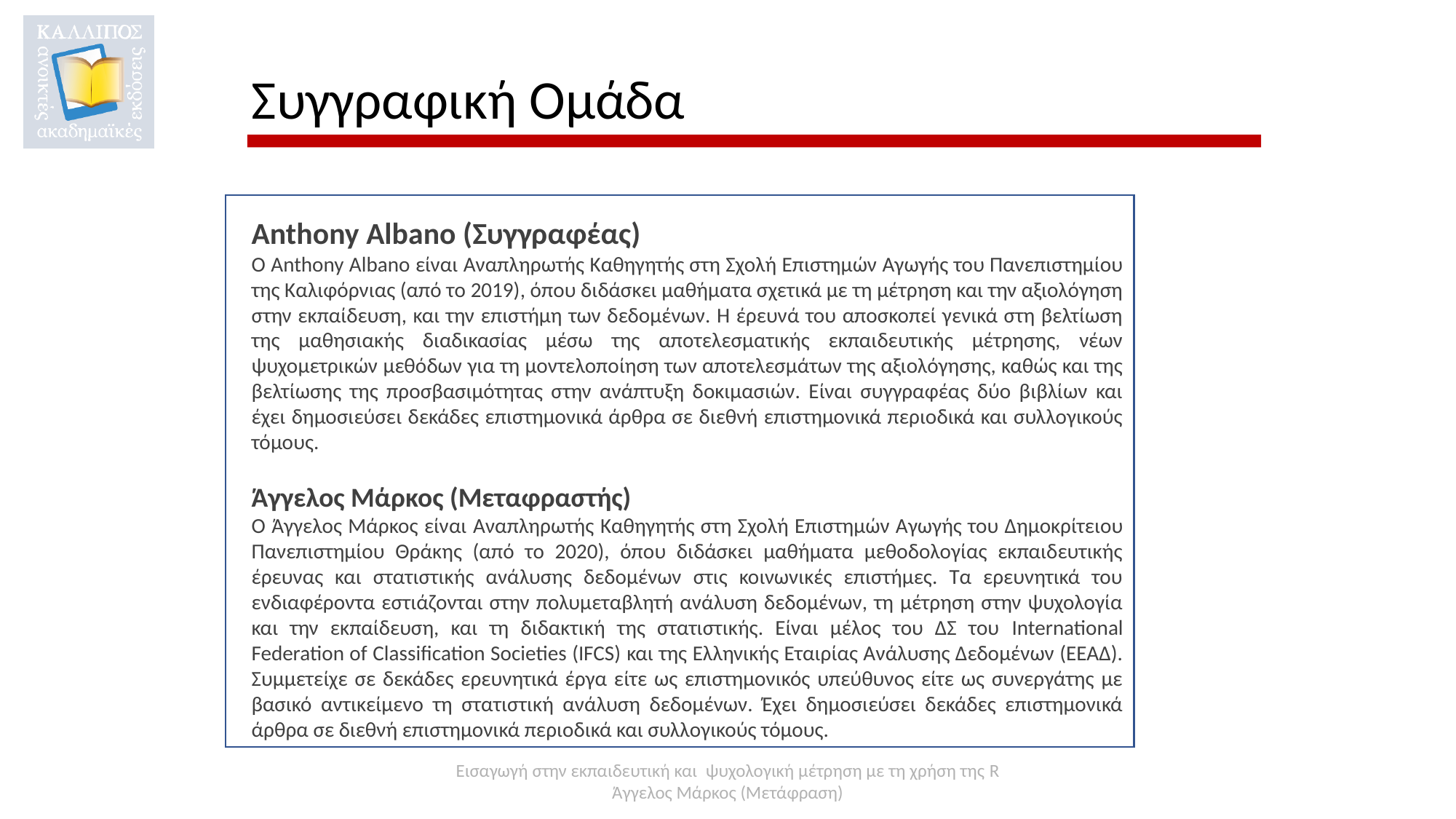

# Συγγραφική Ομάδα

Anthony Albano (Συγγραφέας)
Ο Anthony Albano είναι Aναπληρωτής Kαθηγητής στη Σχολή Επιστημών Αγωγής του Πανεπιστημίου της Καλιφόρνιας (από το 2019), όπου διδάσκει μαθήματα σχετικά με τη μέτρηση και την αξιολόγηση στην εκπαίδευση, και την επιστήμη των δεδομένων. Η έρευνά του αποσκοπεί γενικά στη βελτίωση της μαθησιακής διαδικασίας μέσω της αποτελεσματικής εκπαιδευτικής μέτρησης, νέων ψυχομετρικών μεθόδων για τη μοντελοποίηση των αποτελεσμάτων της αξιολόγησης, καθώς και της βελτίωσης της προσβασιμότητας στην ανάπτυξη δοκιμασιών. Είναι συγγραφέας δύο βιβλίων και έχει δημοσιεύσει δεκάδες επιστημονικά άρθρα σε διεθνή επιστημονικά περιοδικά και συλλογικούς τόμους.

Άγγελος Μάρκος (Μεταφραστής)
Ο Άγγελος Μάρκος είναι Aναπληρωτής Kαθηγητής στη Σχολή Επιστημών Αγωγής του Δημοκρίτειου Πανεπιστημίου Θράκης (από το 2020), όπου διδάσκει μαθήματα μεθοδολογίας εκπαιδευτικής έρευνας και στατιστικής ανάλυσης δεδομένων στις κοινωνικές επιστήμες. Τα ερευνητικά του ενδιαφέροντα εστιάζονται στην πολυμεταβλητή ανάλυση δεδομένων, τη μέτρηση στην ψυχολογία και την εκπαίδευση, και τη διδακτική της στατιστικής. Είναι μέλος του ΔΣ του International Federation of Classification Societies (IFCS) και της Ελληνικής Εταιρίας Ανάλυσης Δεδομένων (ΕΕΑΔ). Συμμετείχε σε δεκάδες ερευνητικά έργα είτε ως επιστημονικός υπεύθυνος είτε ως συνεργάτης με βασικό αντικείμενο τη στατιστική ανάλυση δεδομένων. Έχει δημοσιεύσει δεκάδες επιστημονικά άρθρα σε διεθνή επιστημονικά περιοδικά και συλλογικούς τόμους.

Εισαγωγή στην εκπαιδευτική και  ψυχολογική μέτρηση με τη χρήση της R
Άγγελος Μάρκος (Μετάφραση)